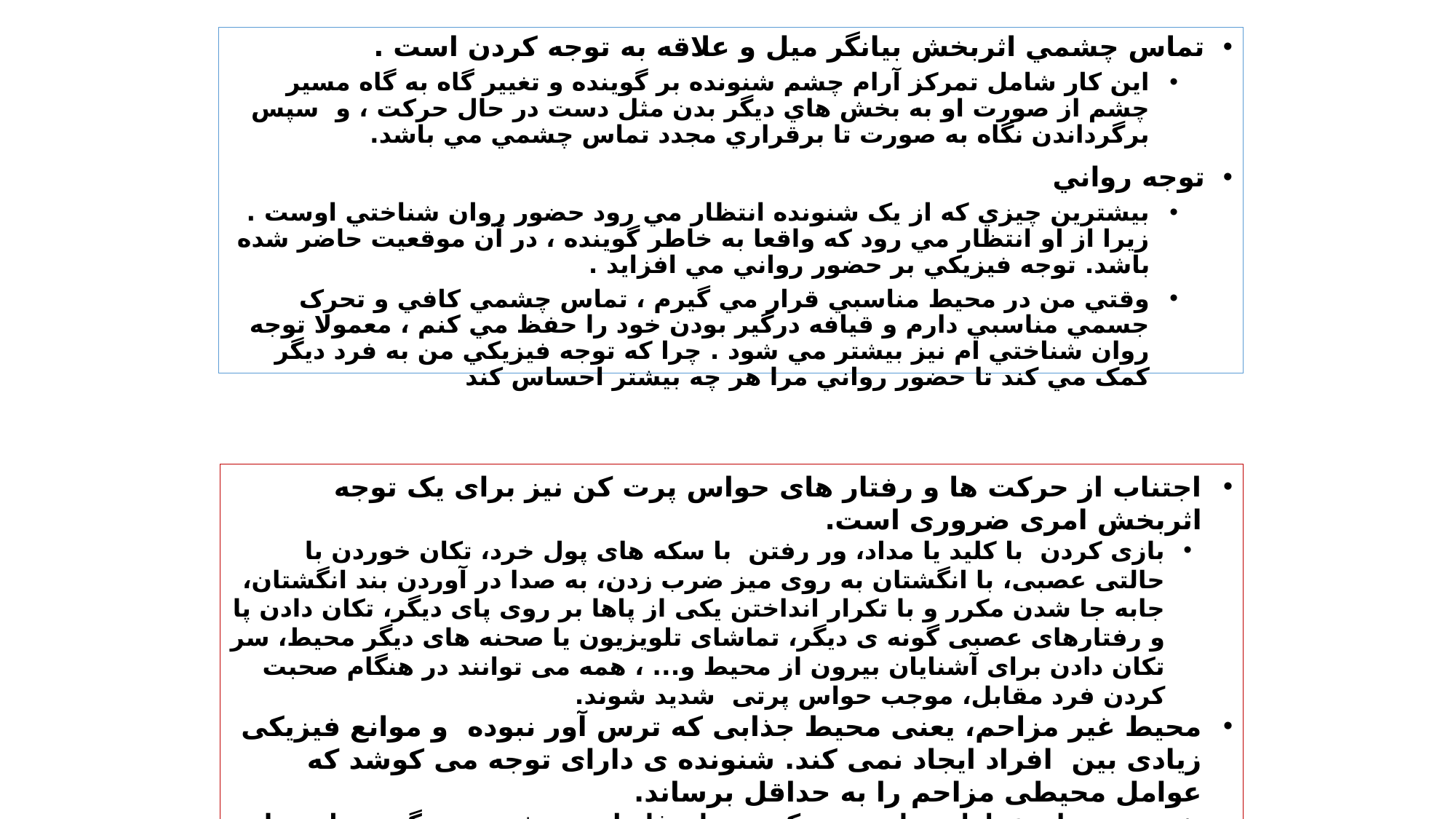

تماس چشمي اثربخش بيانگر ميل و علاقه به توجه کردن است .
اين کار شامل تمرکز آرام چشم شنونده بر گوينده و تغيير گاه به گاه مسير چشم از صورت او به بخش هاي ديگر بدن مثل دست در حال حرکت ، و  سپس برگرداندن نگاه به صورت تا برقراري مجدد تماس چشمي مي باشد.
توجه رواني
بيشترين چيزي که از يک شنونده انتظار مي رود حضور روان شناختي اوست . زيرا از او انتظار مي رود که واقعا به خاطر گوينده ، در آن موقعيت حاضر شده باشد. توجه فيزيکي بر حضور رواني مي افزايد .
وقتي من در محيط مناسبي قرار مي گيرم ، تماس چشمي کافي و تحرک جسمي مناسبي دارم و قيافه درگير بودن خود را حفظ مي کنم ، معمولا توجه روان شناختي ام نيز بيشتر مي شود . چرا که توجه فيزيکي من به فرد ديگر کمک مي کند تا حضور رواني مرا هر چه بيشتر احساس کند
اجتناب از حرکت ها و رفتار های حواس پرت کن نیز برای یک توجه اثربخش امری ضروری است.
بازی کردن  با کلید یا مداد، ور رفتن  با سکه های پول خرد، تکان خوردن با حالتی عصبی، با انگشتان به روی میز ضرب زدن، به صدا در آوردن بند انگشتان، جابه جا شدن مکرر و با تکرار انداختن یکی از پاها بر روی پای دیگر، تکان دادن پا و رفتارهای عصبی گونه ی دیگر، تماشای تلویزیون یا صحنه های دیگر محیط، سر تکان دادن برای آشنایان بیرون از محیط و... ، همه می توانند در هنگام صحبت کردن فرد مقابل، موجب حواس پرتی  شدید شوند.
محیط غیر مزاحم، یعنی محیط جذابی که ترس آور نبوده  و موانع فیزیکی زیادی بین  افراد ایجاد نمی کند. شنونده ی دارای توجه می کوشد که عوامل محیطی مزاحم را به حداقل برساند.
 سروصدا و عوامل حواس پرت کن، میزان فاصله بین شنونده و گوینده از جمله عواما مزاحم محیط هستند که باید آن ها را به حداقل رساند.